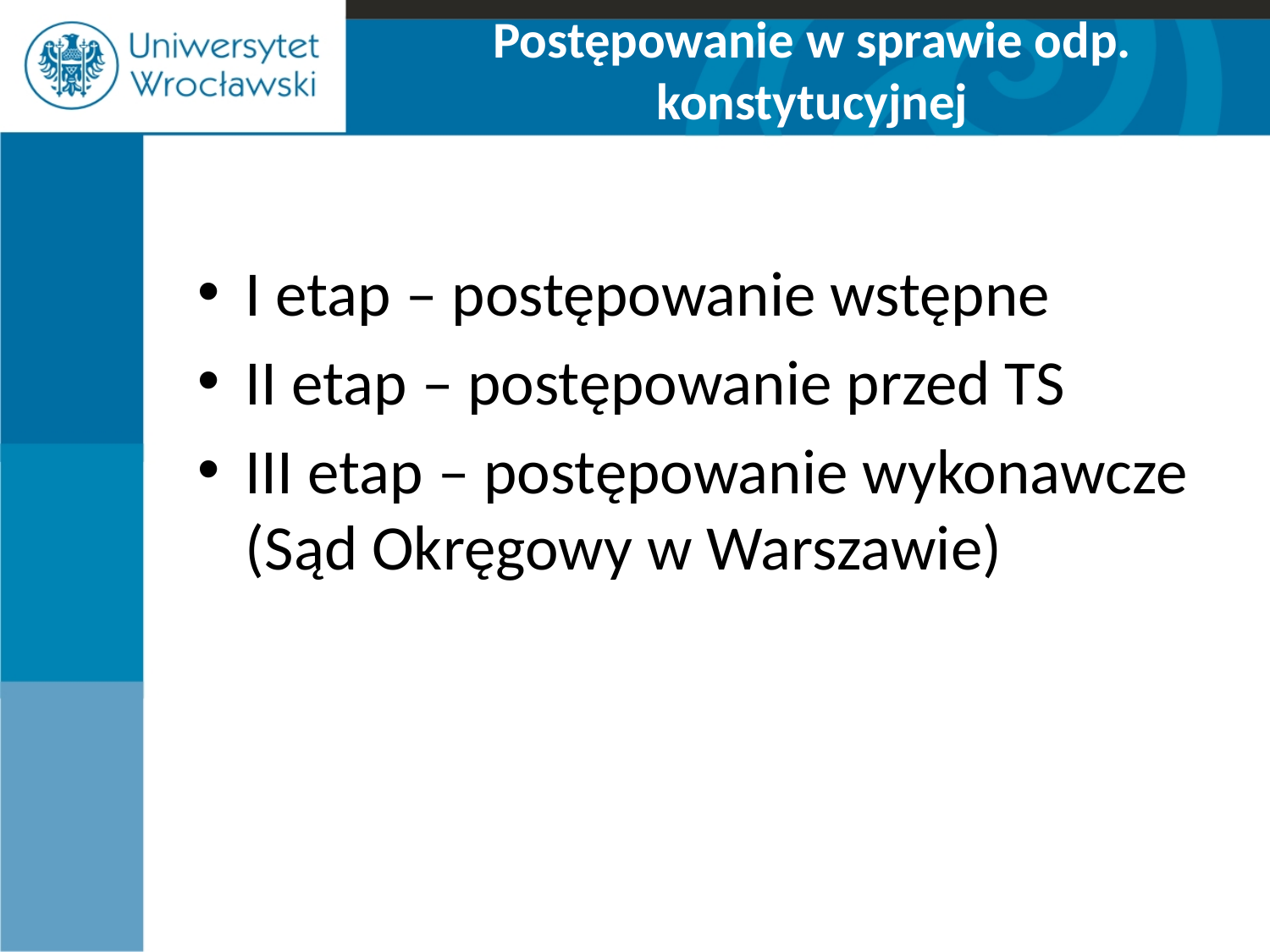

# Postępowanie w sprawie odp. konstytucyjnej
I etap – postępowanie wstępne
II etap – postępowanie przed TS
III etap – postępowanie wykonawcze (Sąd Okręgowy w Warszawie)